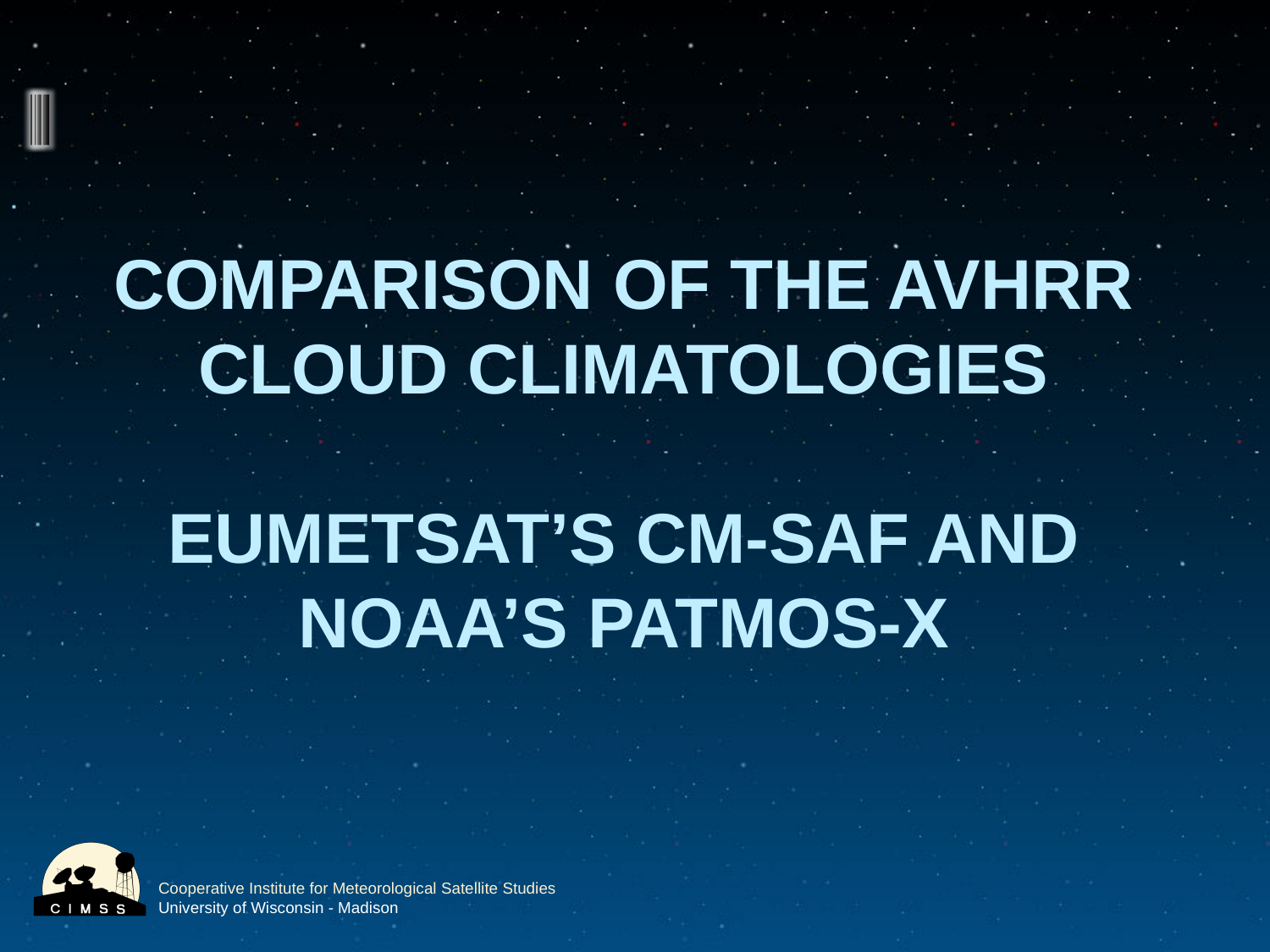

# Comparison of the AVHRR Cloud Climatologies EUMETSAT’s CM-SAF and NOAA’s PATMOS-x